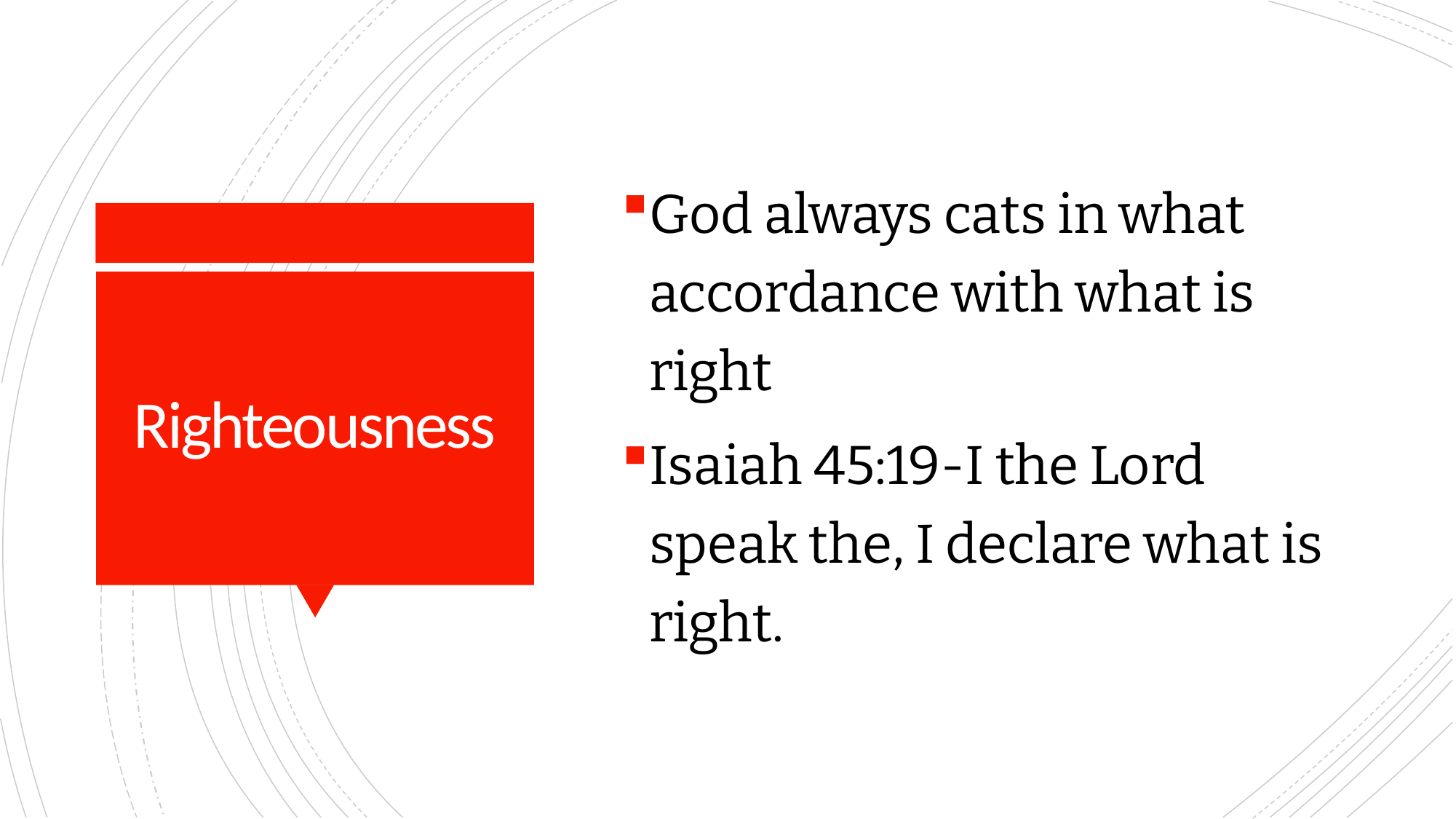

God always cats in what accordance with what is right
Isaiah 45:19-I the Lord speak the, I declare what is right.
# Righteousness